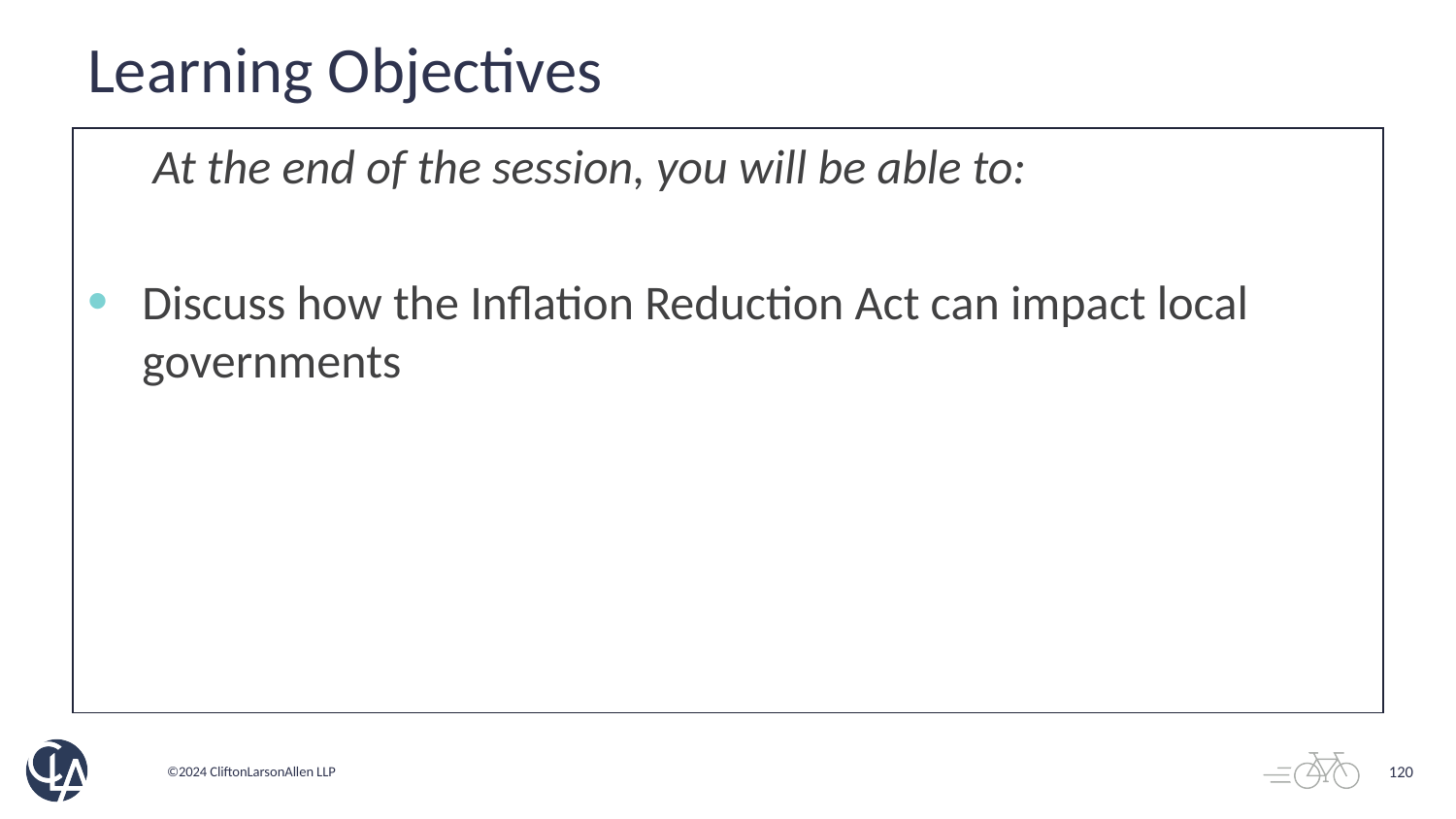

# Learning Objectives
      At the end of the session, you will be able to:

Discuss how the Inflation Reduction Act can impact local governments
120